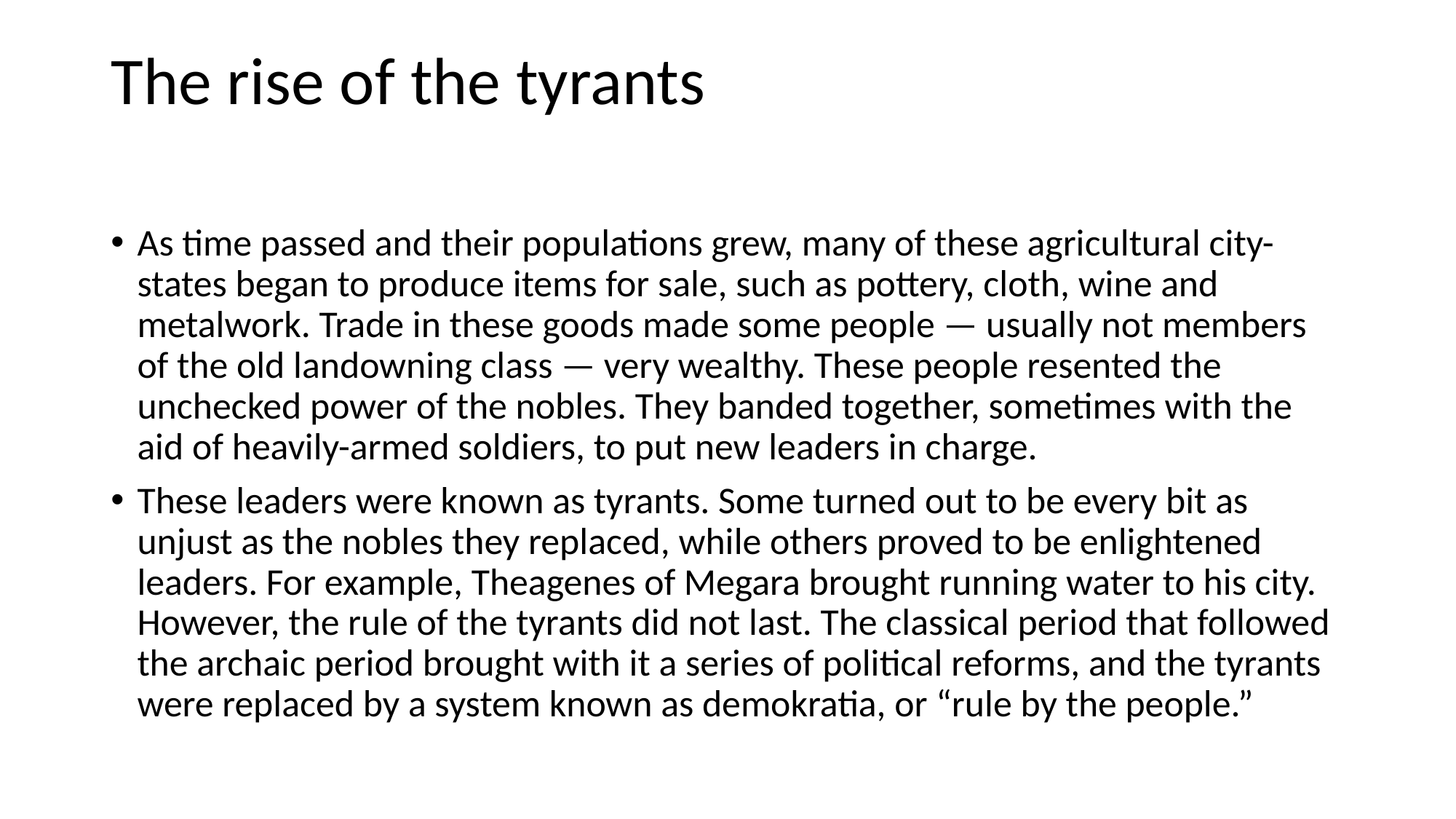

# The rise of the tyrants
As time passed and their populations grew, many of these agricultural city-states began to produce items for sale, such as pottery, cloth, wine and metalwork. Trade in these goods made some people — usually not members of the old landowning class — very wealthy. These people resented the unchecked power of the nobles. They banded together, sometimes with the aid of heavily-armed soldiers, to put new leaders in charge.
These leaders were known as tyrants. Some turned out to be every bit as unjust as the nobles they replaced, while others proved to be enlightened leaders. For example, Theagenes of Megara brought running water to his city. However, the rule of the tyrants did not last. The classical period that followed the archaic period brought with it a series of political reforms, and the tyrants were replaced by a system known as demokratia, or “rule by the people.”